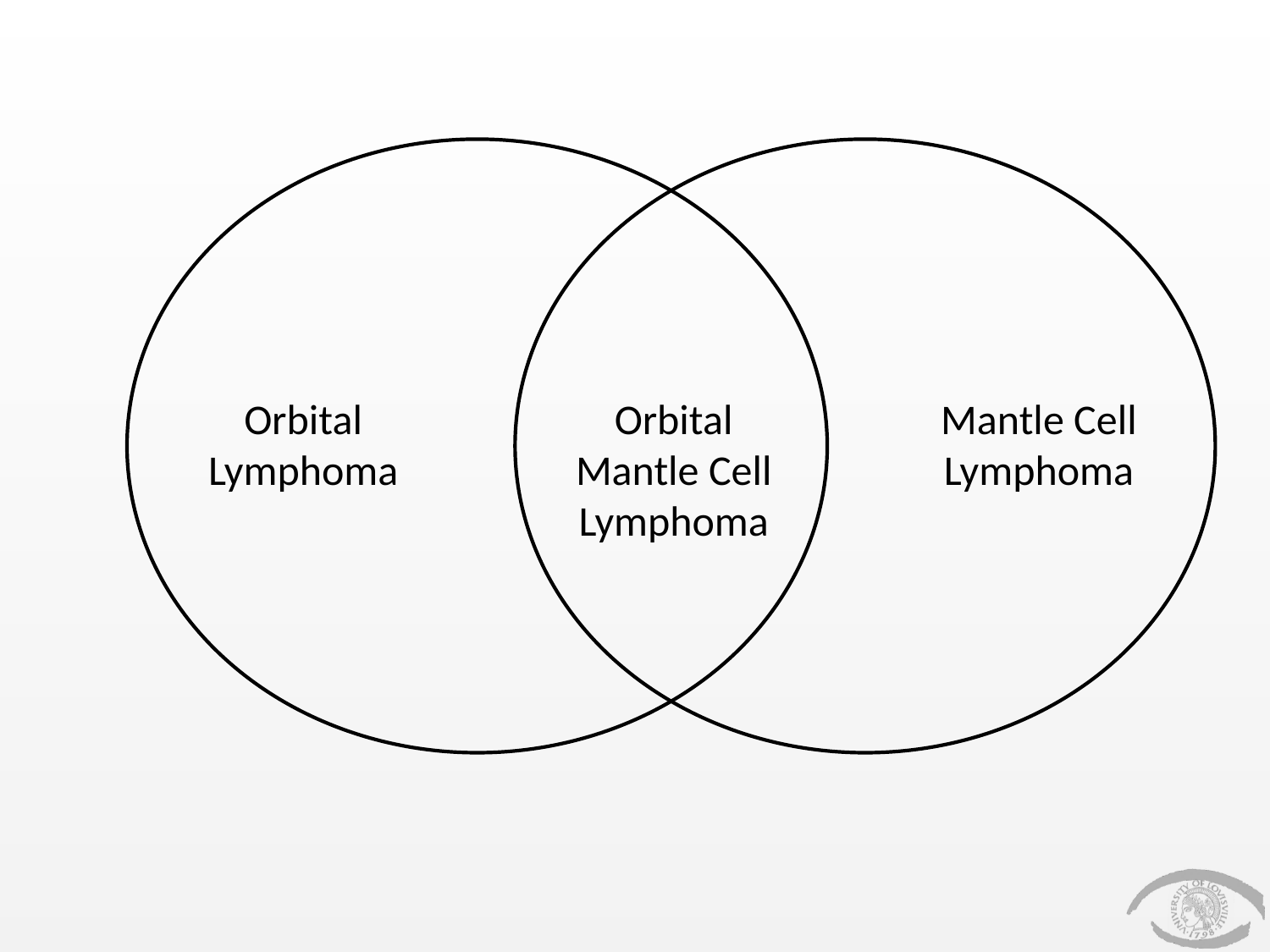

#

Orbital Lymphoma
Orbital Mantle Cell Lymphoma
Mantle Cell Lymphoma